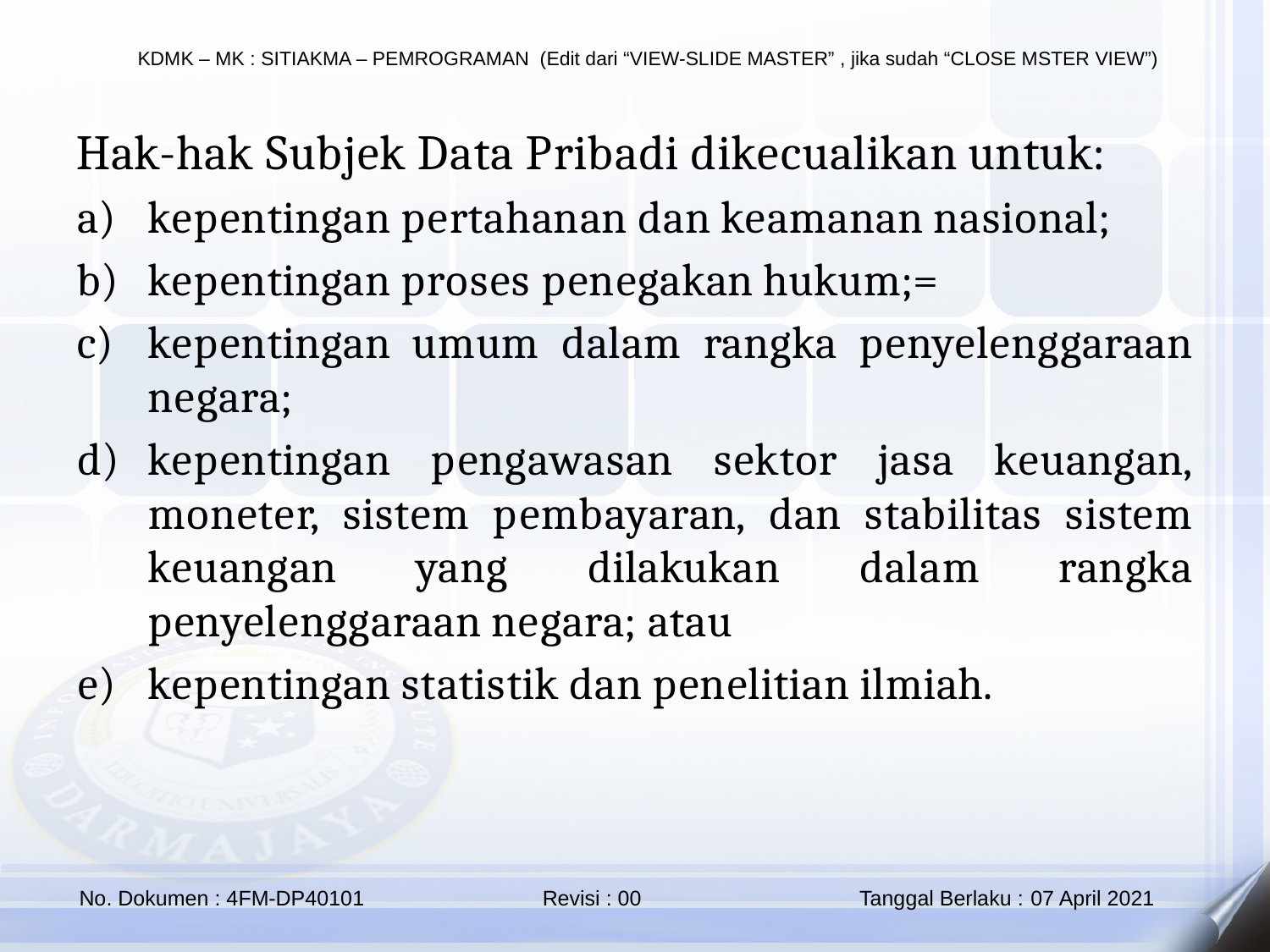

Hak-hak Subjek Data Pribadi dikecualikan untuk:
kepentingan pertahanan dan keamanan nasional;
kepentingan proses penegakan hukum;=
kepentingan umum dalam rangka penyelenggaraan negara;
kepentingan pengawasan sektor jasa keuangan, moneter, sistem pembayaran, dan stabilitas sistem keuangan yang dilakukan dalam rangka penyelenggaraan negara; atau
kepentingan statistik dan penelitian ilmiah.